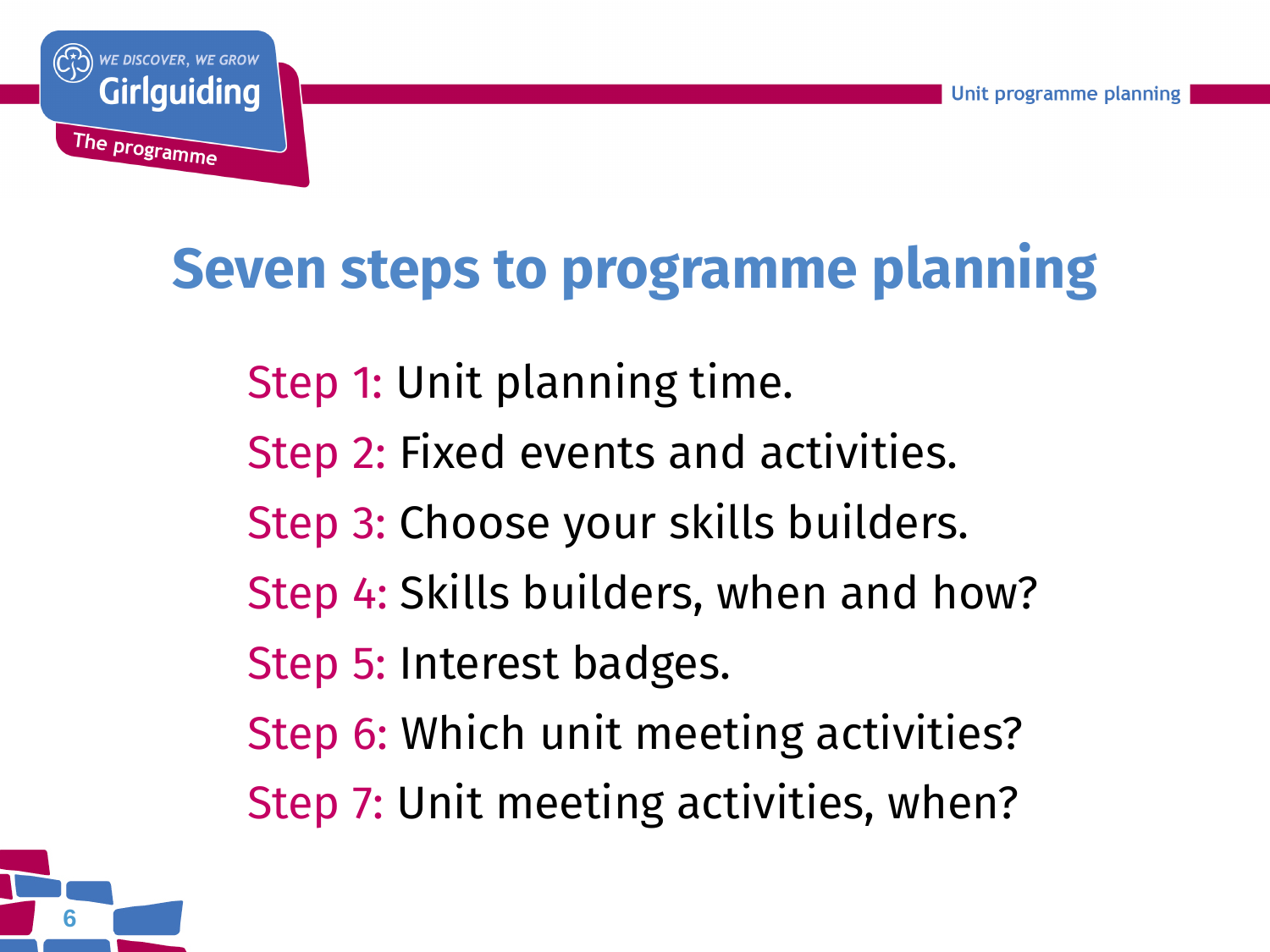

Seven steps to programme planning
Step 1: Unit planning time.
Step 2: Fixed events and activities.
Step 3: Choose your skills builders.
Step 4: Skills builders, when and how?
Step 5: Interest badges.
Step 6: Which unit meeting activities?
Step 7: Unit meeting activities, when?

6